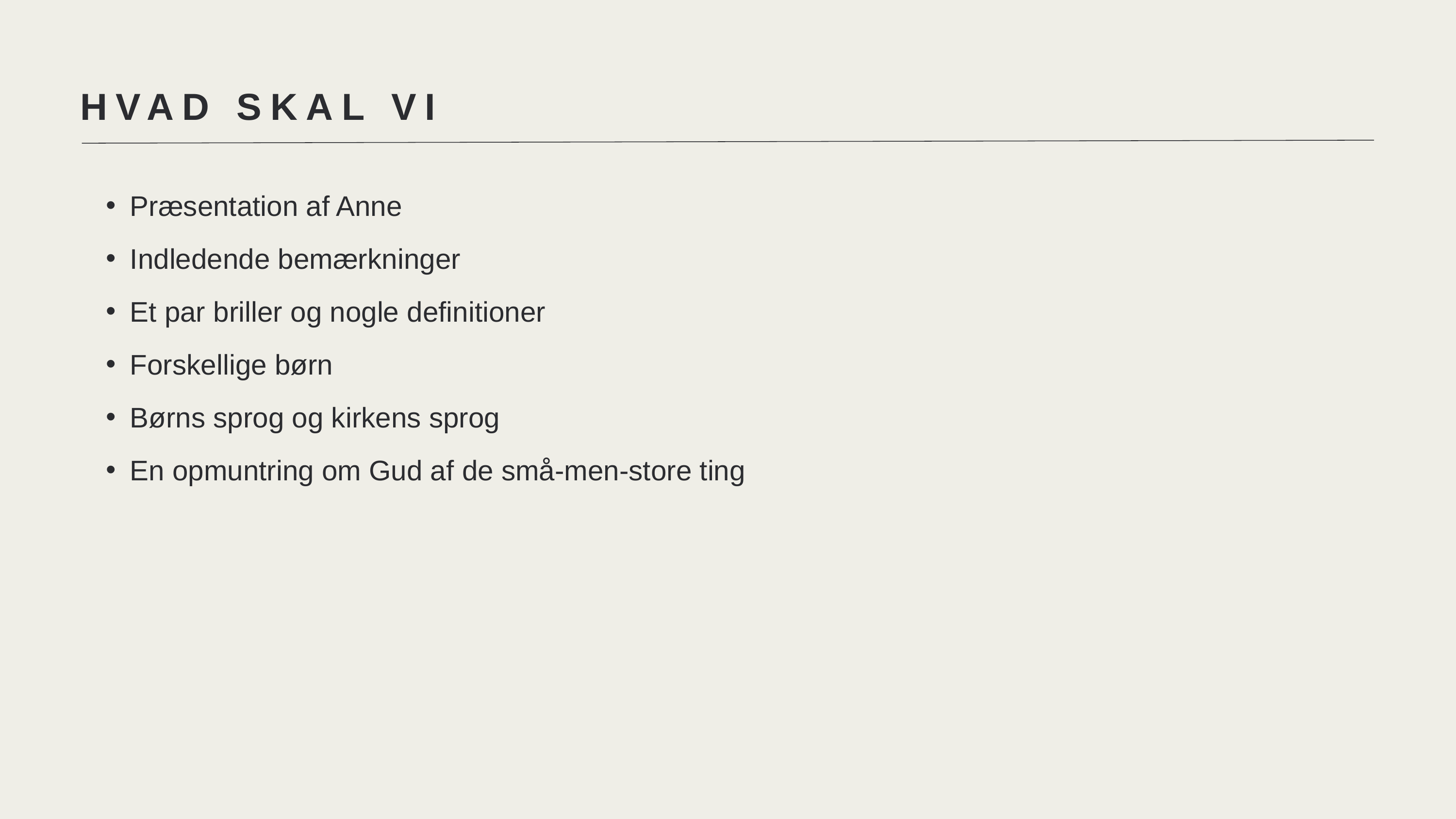

HVAD SKAL VI

Præsentation af Anne
Indledende bemærkninger
Et par briller og nogle definitioner
Forskellige børn
Børns sprog og kirkens sprog
En opmuntring om Gud af de små-men-store ting